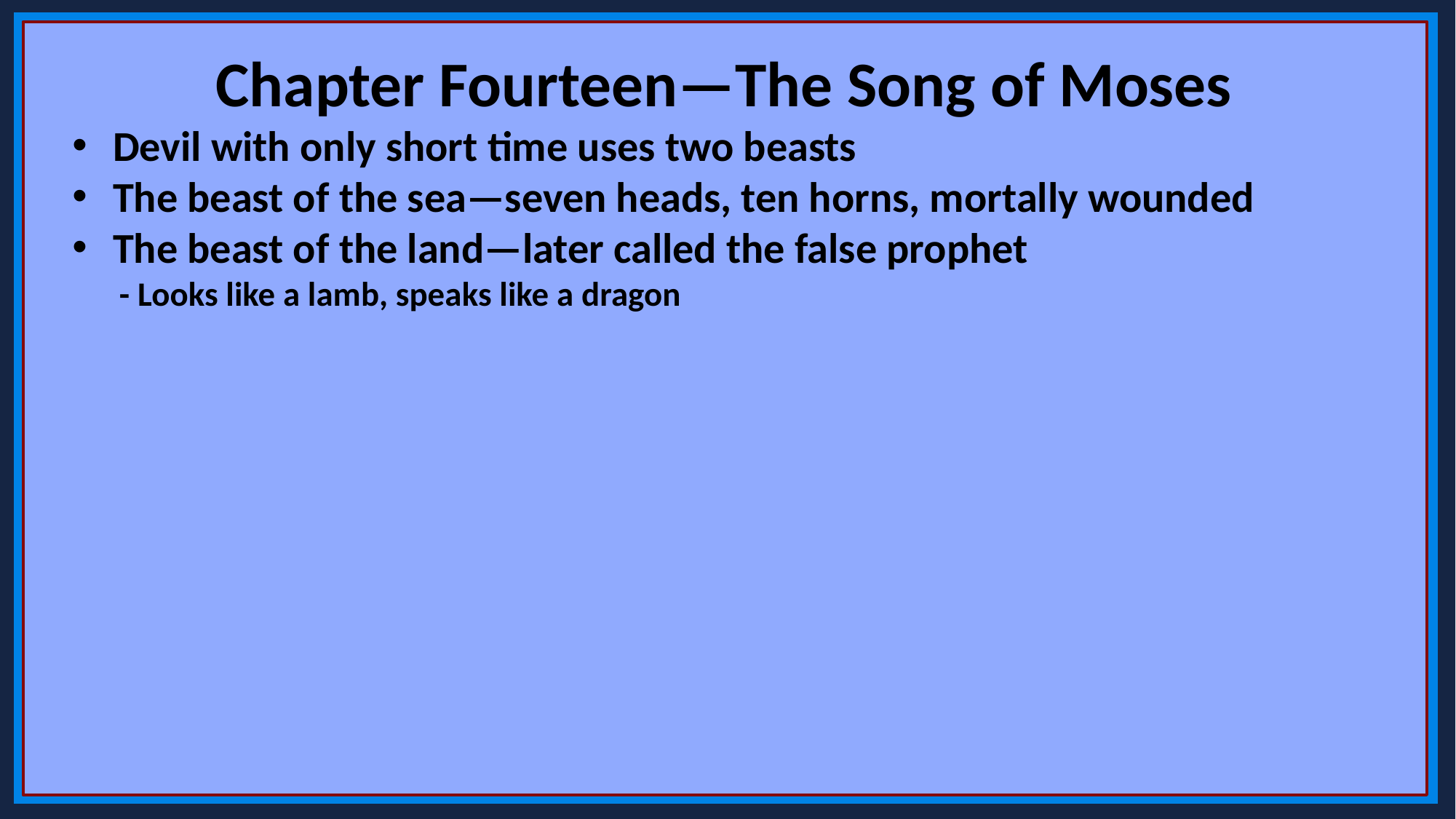

Chapter Fourteen—The Song of Moses
Devil with only short time uses two beasts
The beast of the sea—seven heads, ten horns, mortally wounded
The beast of the land—later called the false prophet
      - Looks like a lamb, speaks like a dragon